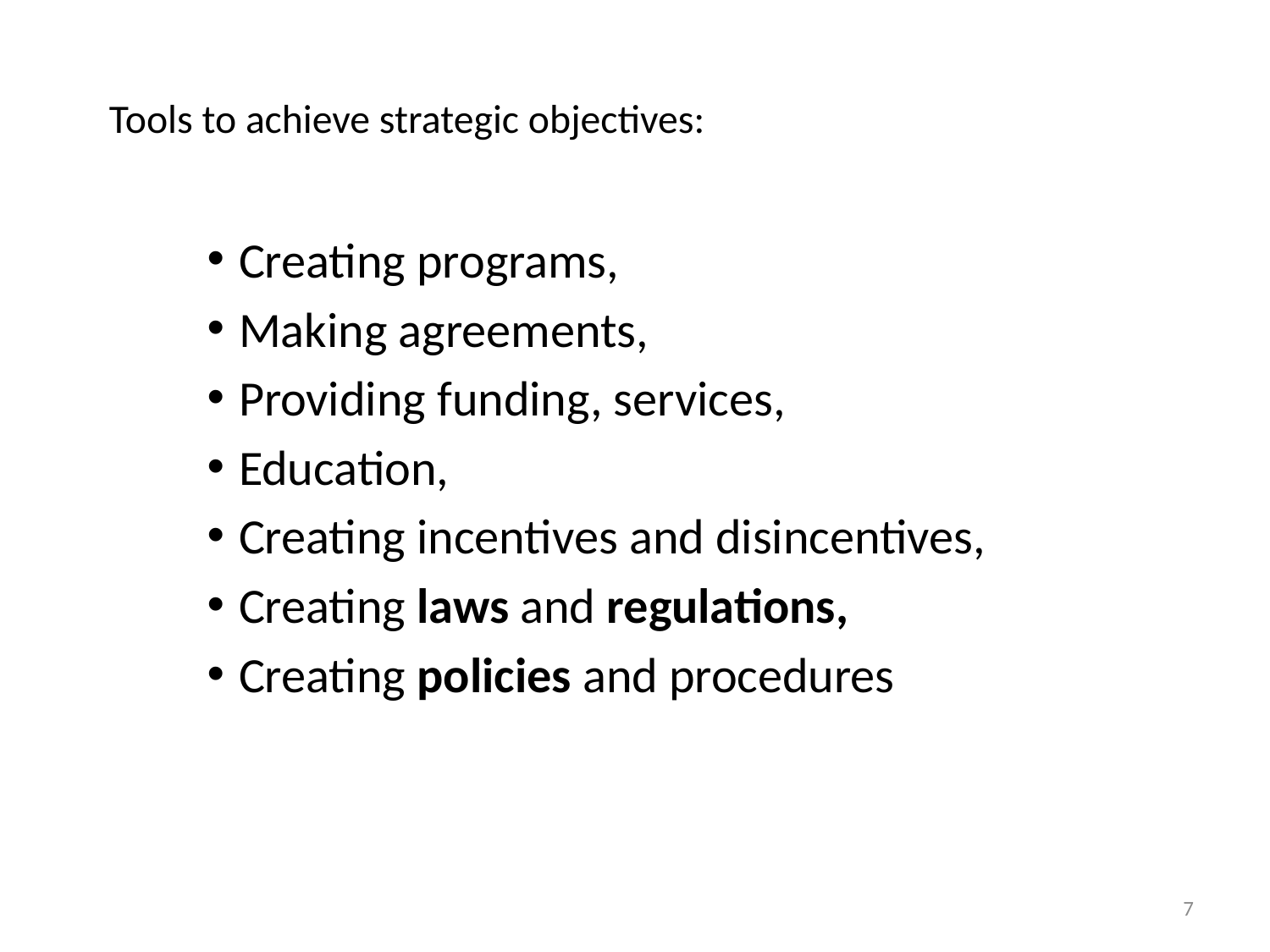

# Tools to achieve strategic objectives:
Creating programs,
Making agreements,
Providing funding, services,
Education,
Creating incentives and disincentives,
Creating laws and regulations,
Creating policies and procedures

7